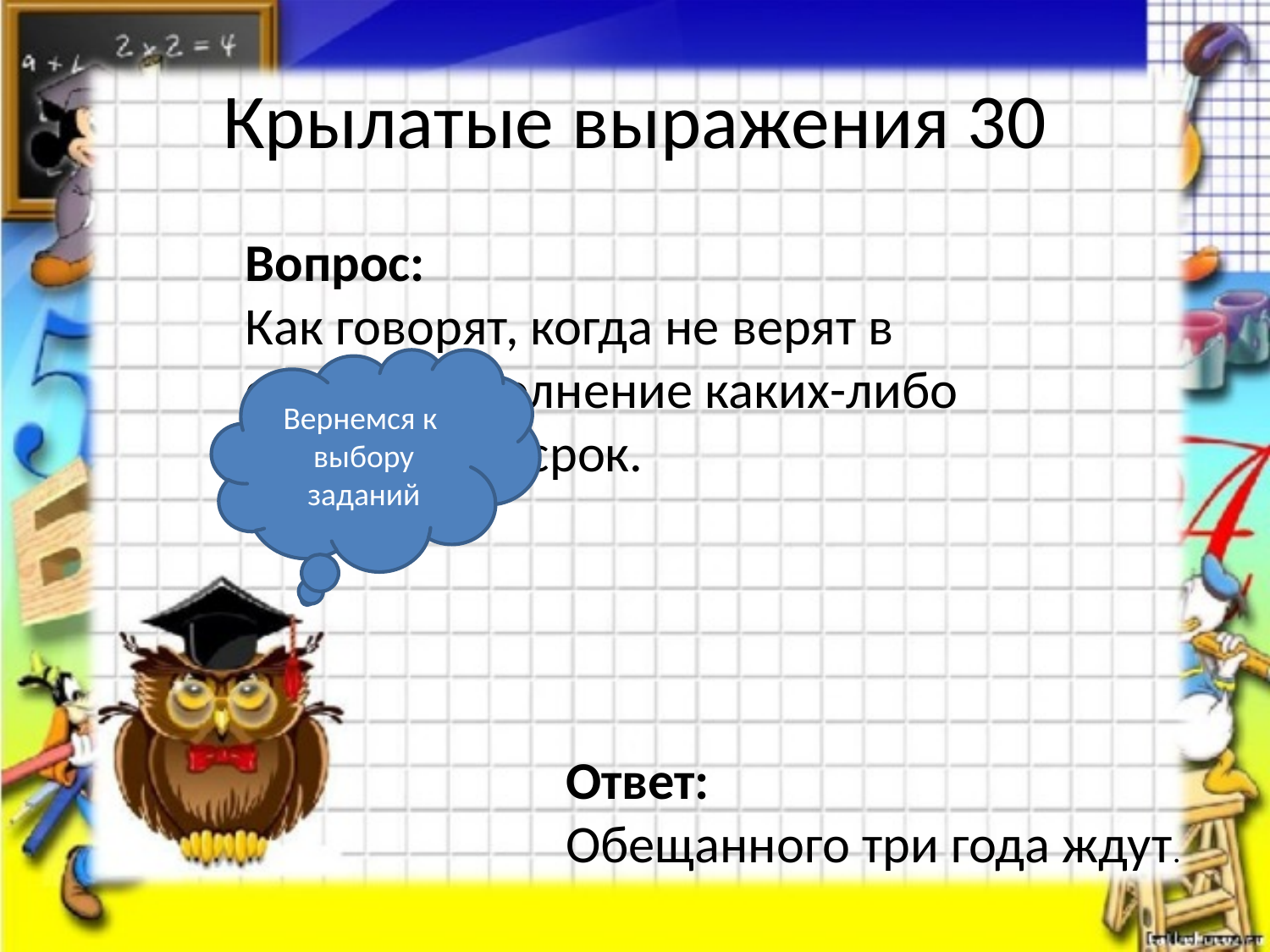

# Крылатые выражения 30
Вопрос:
Как говорят, когда не верят в скорое выполнение каких-либо обещаний в срок.
Вернемся к  выбору заданий
Ответ:
Обещанного три года ждут.